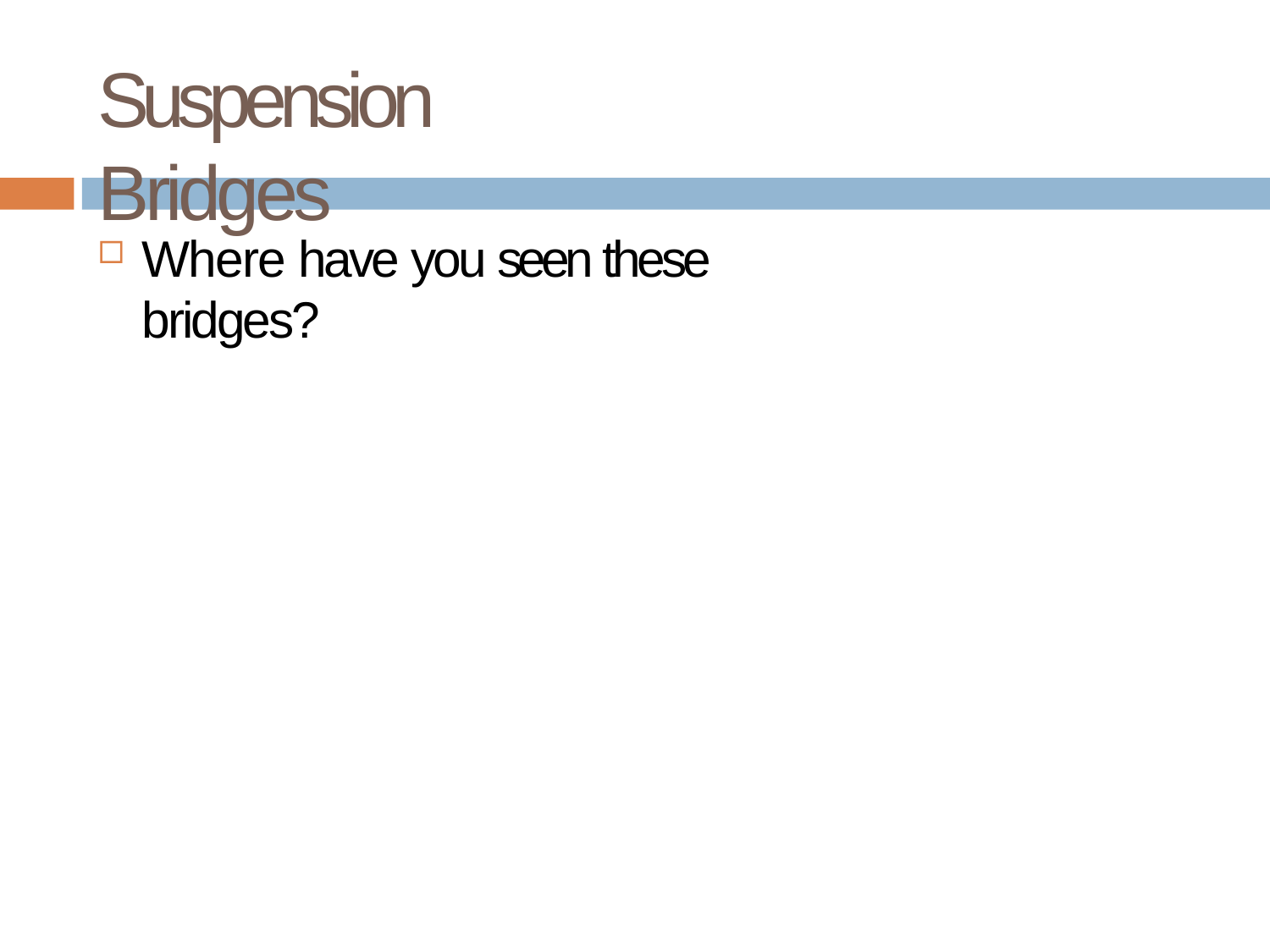

# Suspension Bridges
Where have you seen these bridges?